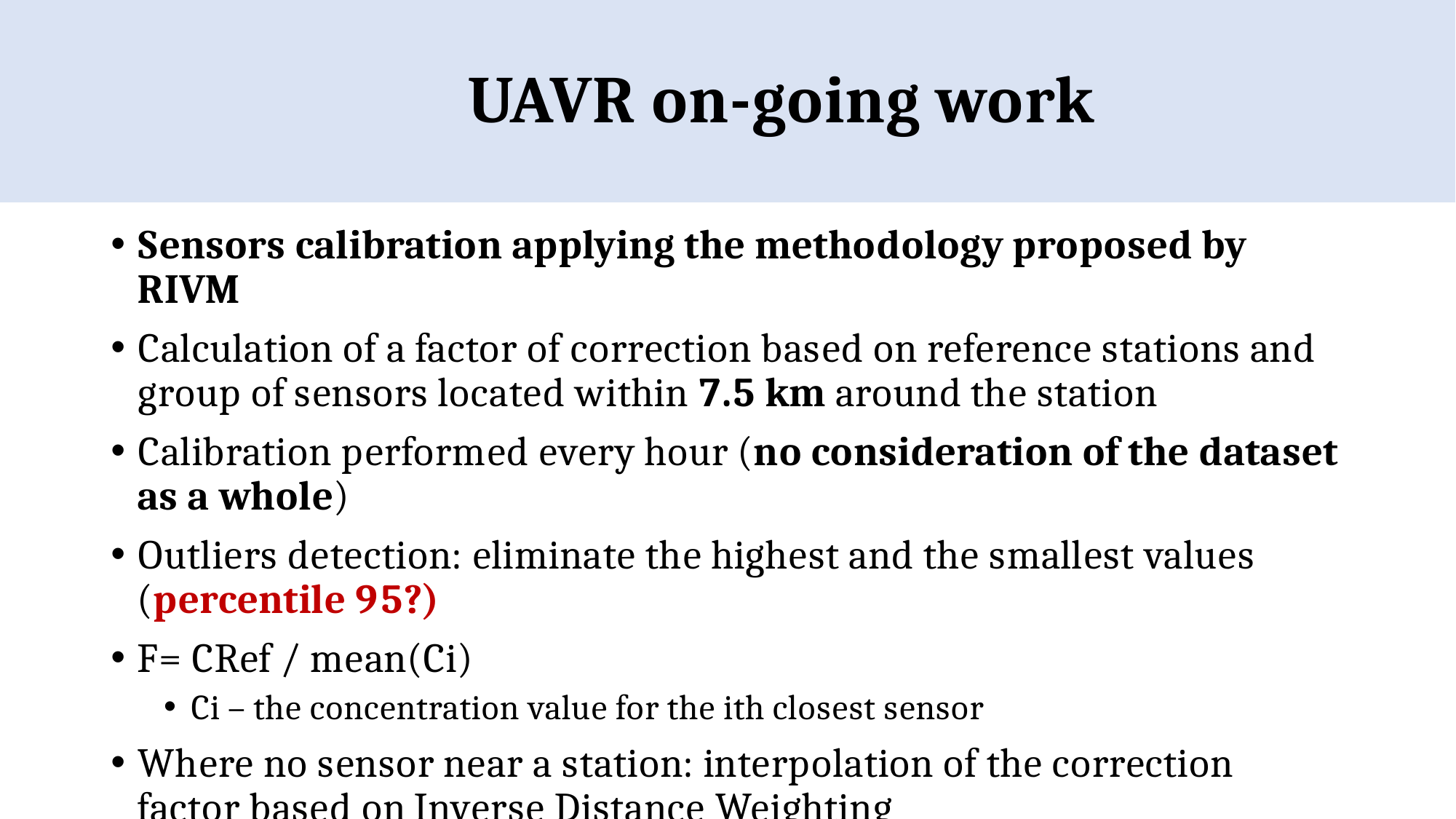

# UAVR on-going work
Sensors calibration applying the methodology proposed by RIVM
Calculation of a factor of correction based on reference stations and group of sensors located within 7.5 km around the station
Calibration performed every hour (no consideration of the dataset as a whole)
Outliers detection: eliminate the highest and the smallest values (percentile 95?)
F= CRef / mean(Ci)
Ci – the concentration value for the ith closest sensor
Where no sensor near a station: interpolation of the correction factor based on Inverse Distance Weighting